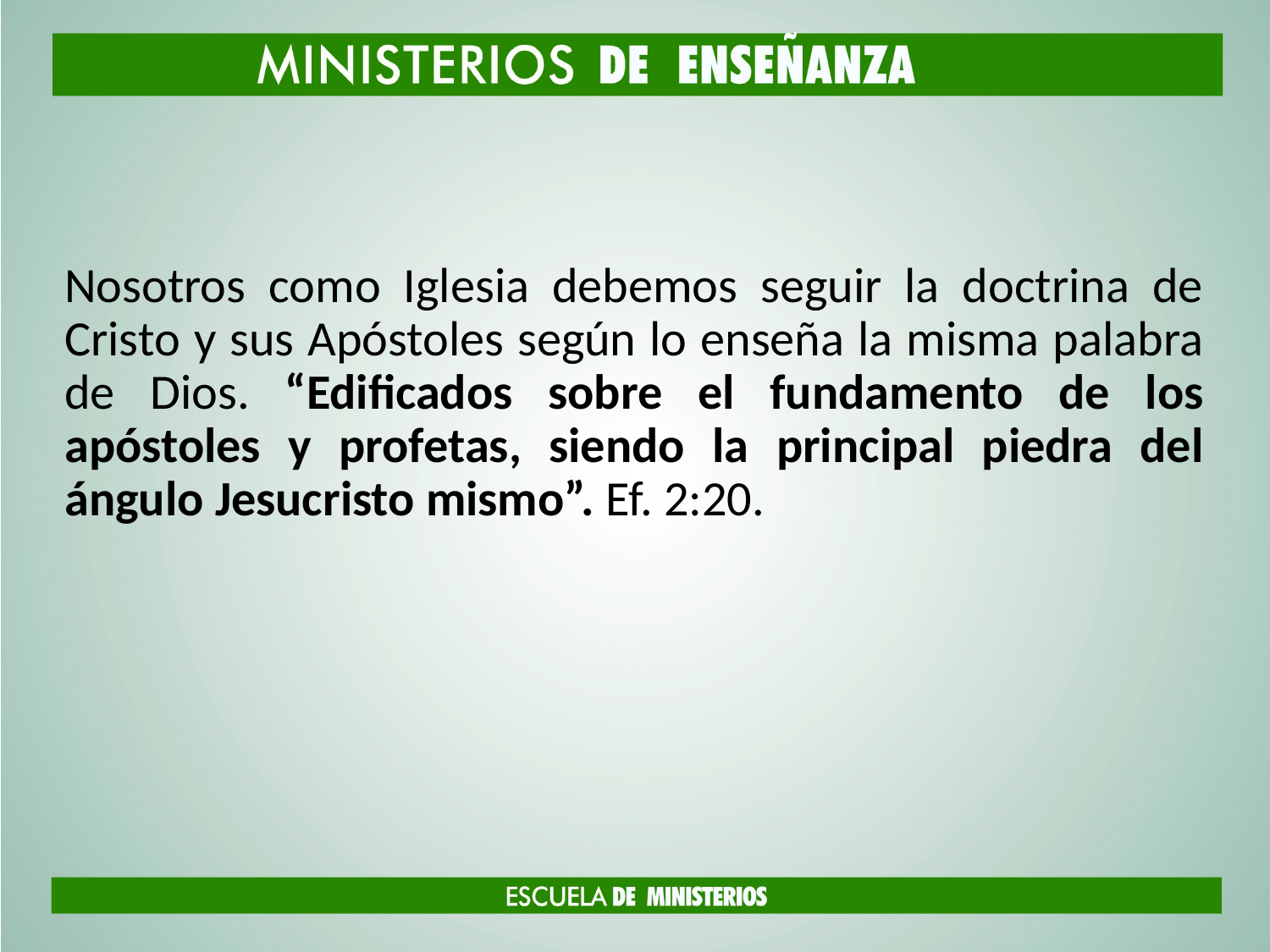

#
Nosotros como Iglesia debemos seguir la doctrina de Cristo y sus Apóstoles según lo enseña la misma palabra de Dios. “Edificados sobre el fundamento de los apóstoles y profetas, siendo la principal piedra del ángulo Jesucristo mismo”. Ef. 2:20.